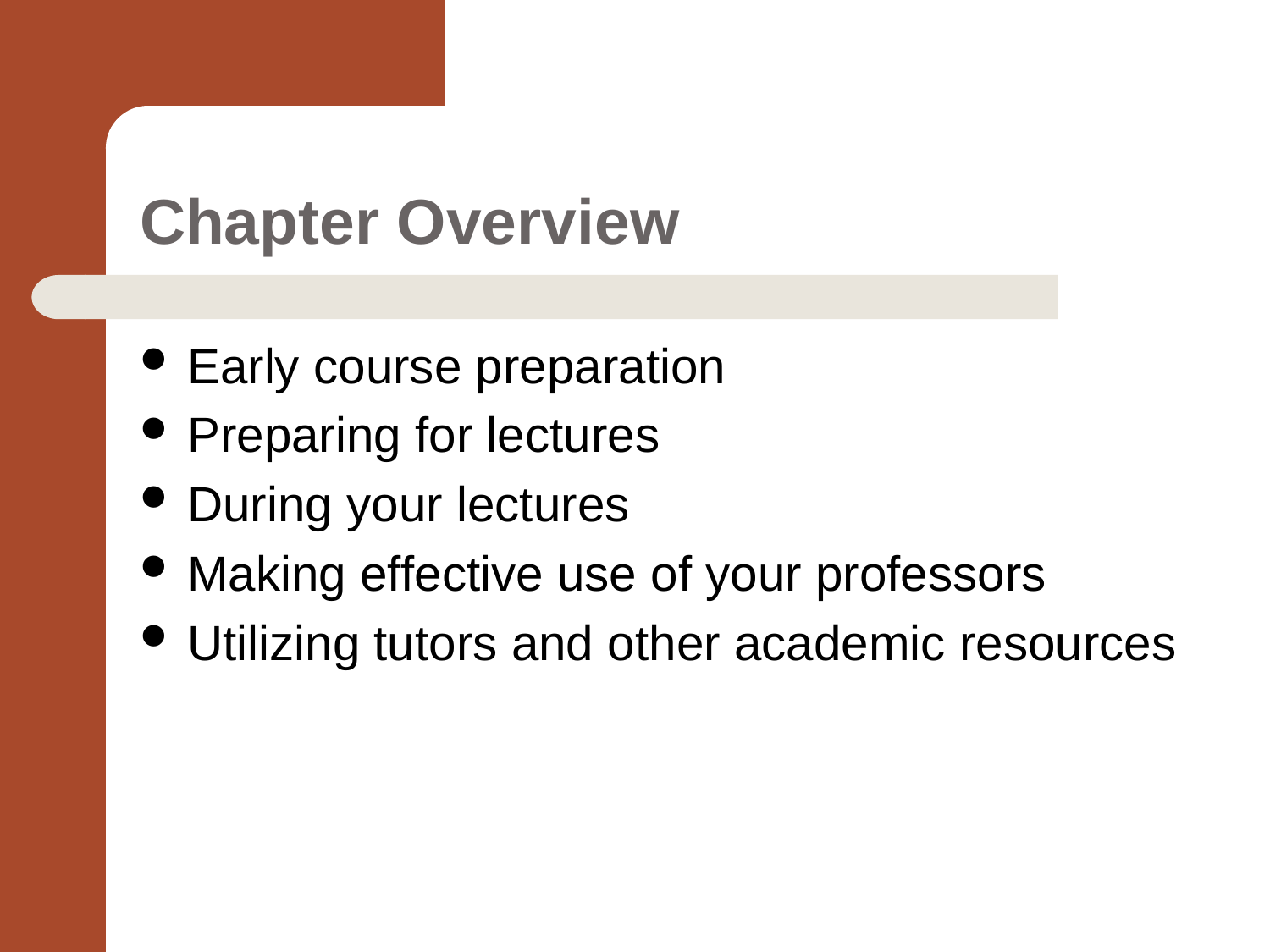

# Chapter Overview
Early course preparation
Preparing for lectures
During your lectures
Making effective use of your professors
Utilizing tutors and other academic resources